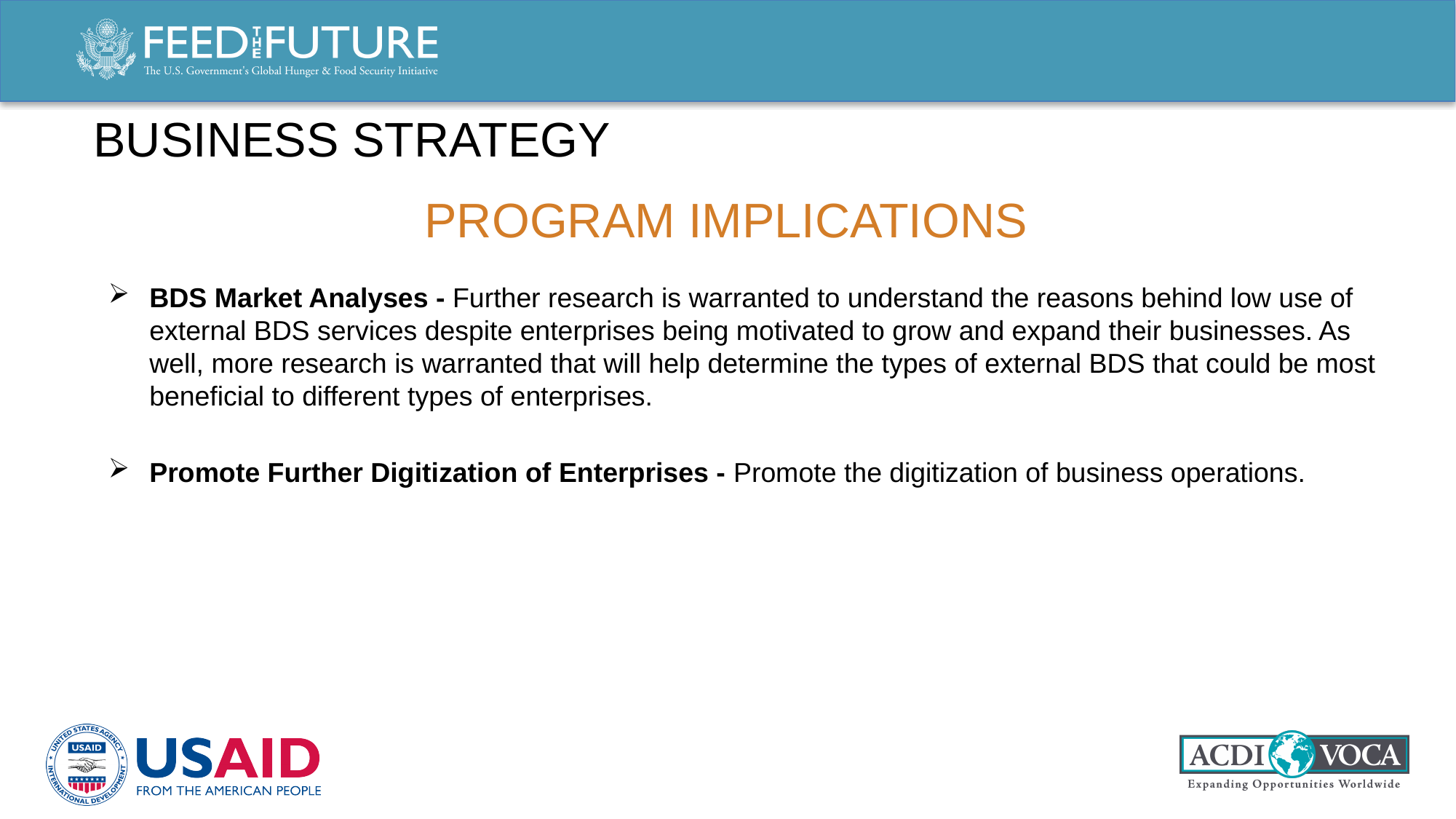

Business strategy
# Program implications
BDS Market Analyses - Further research is warranted to understand the reasons behind low use of external BDS services despite enterprises being motivated to grow and expand their businesses. As well, more research is warranted that will help determine the types of external BDS that could be most beneficial to different types of enterprises.

Promote Further Digitization of Enterprises - Promote the digitization of business operations.